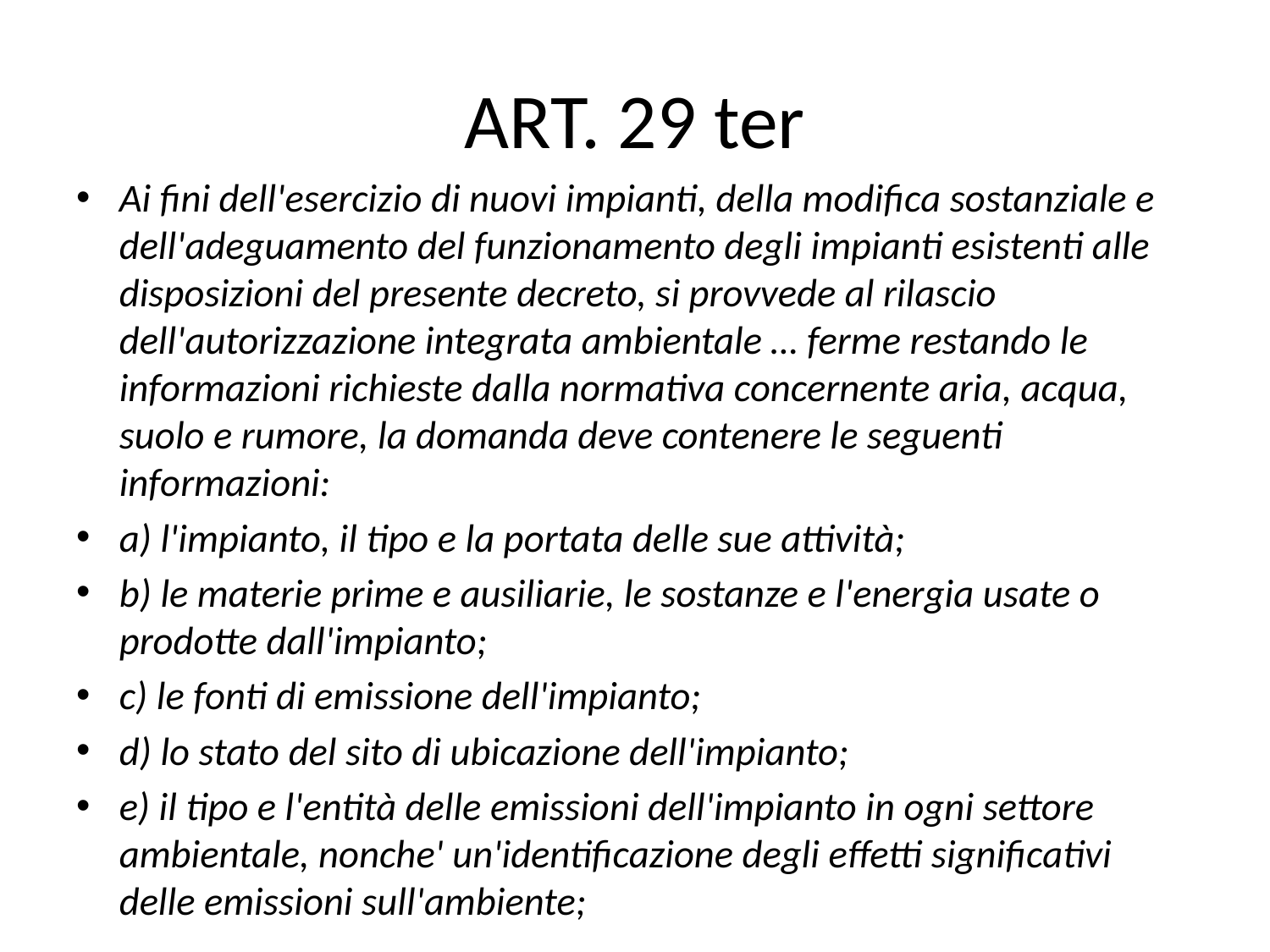

# ART. 29 ter
Ai fini dell'esercizio di nuovi impianti, della modifica sostanziale e dell'adeguamento del funzionamento degli impianti esistenti alle disposizioni del presente decreto, si provvede al rilascio dell'autorizzazione integrata ambientale … ferme restando le informazioni richieste dalla normativa concernente aria, acqua, suolo e rumore, la domanda deve contenere le seguenti informazioni:
a) l'impianto, il tipo e la portata delle sue attività;
b) le materie prime e ausiliarie, le sostanze e l'energia usate o prodotte dall'impianto;
c) le fonti di emissione dell'impianto;
d) lo stato del sito di ubicazione dell'impianto;
e) il tipo e l'entità delle emissioni dell'impianto in ogni settore ambientale, nonche' un'identificazione degli effetti significativi delle emissioni sull'ambiente;